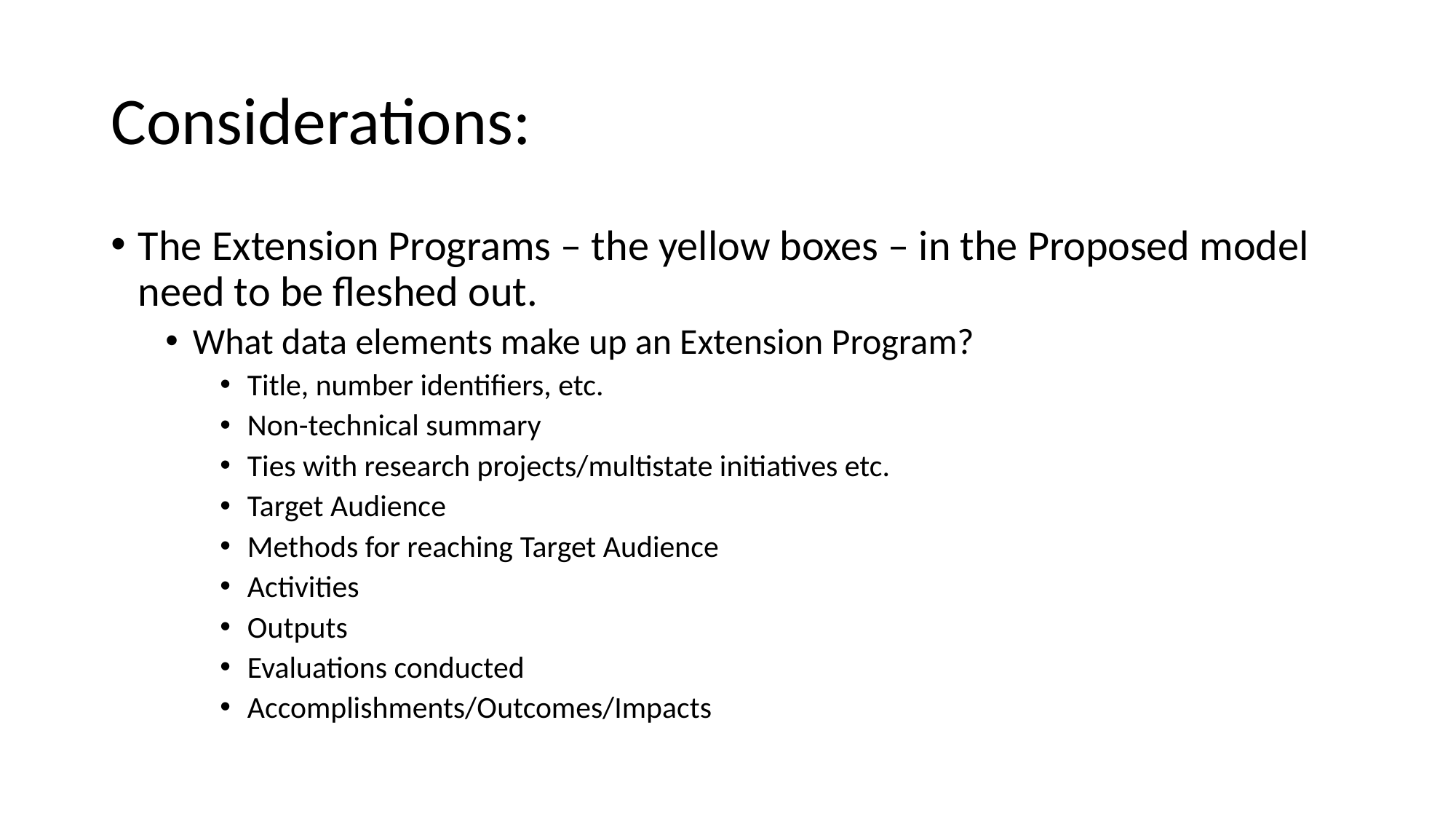

# Considerations:
The Extension Programs – the yellow boxes – in the Proposed model need to be fleshed out.
What data elements make up an Extension Program?
Title, number identifiers, etc.
Non-technical summary
Ties with research projects/multistate initiatives etc.
Target Audience
Methods for reaching Target Audience
Activities
Outputs
Evaluations conducted
Accomplishments/Outcomes/Impacts